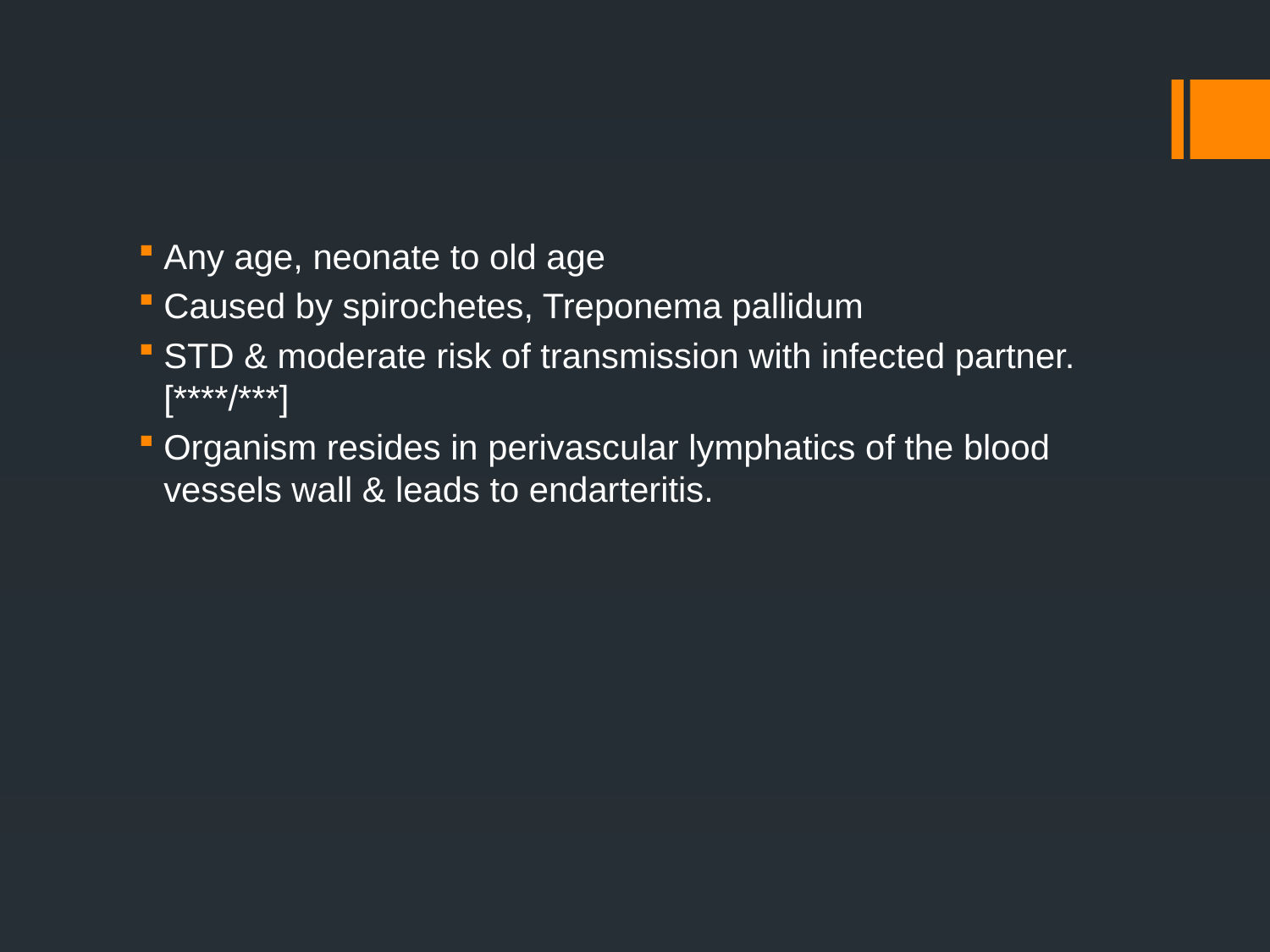

Any age, neonate to old age
Caused by spirochetes, Treponema pallidum
STD & moderate risk of transmission with infected partner. [****/***]
Organism resides in perivascular lymphatics of the blood vessels wall & leads to endarteritis.